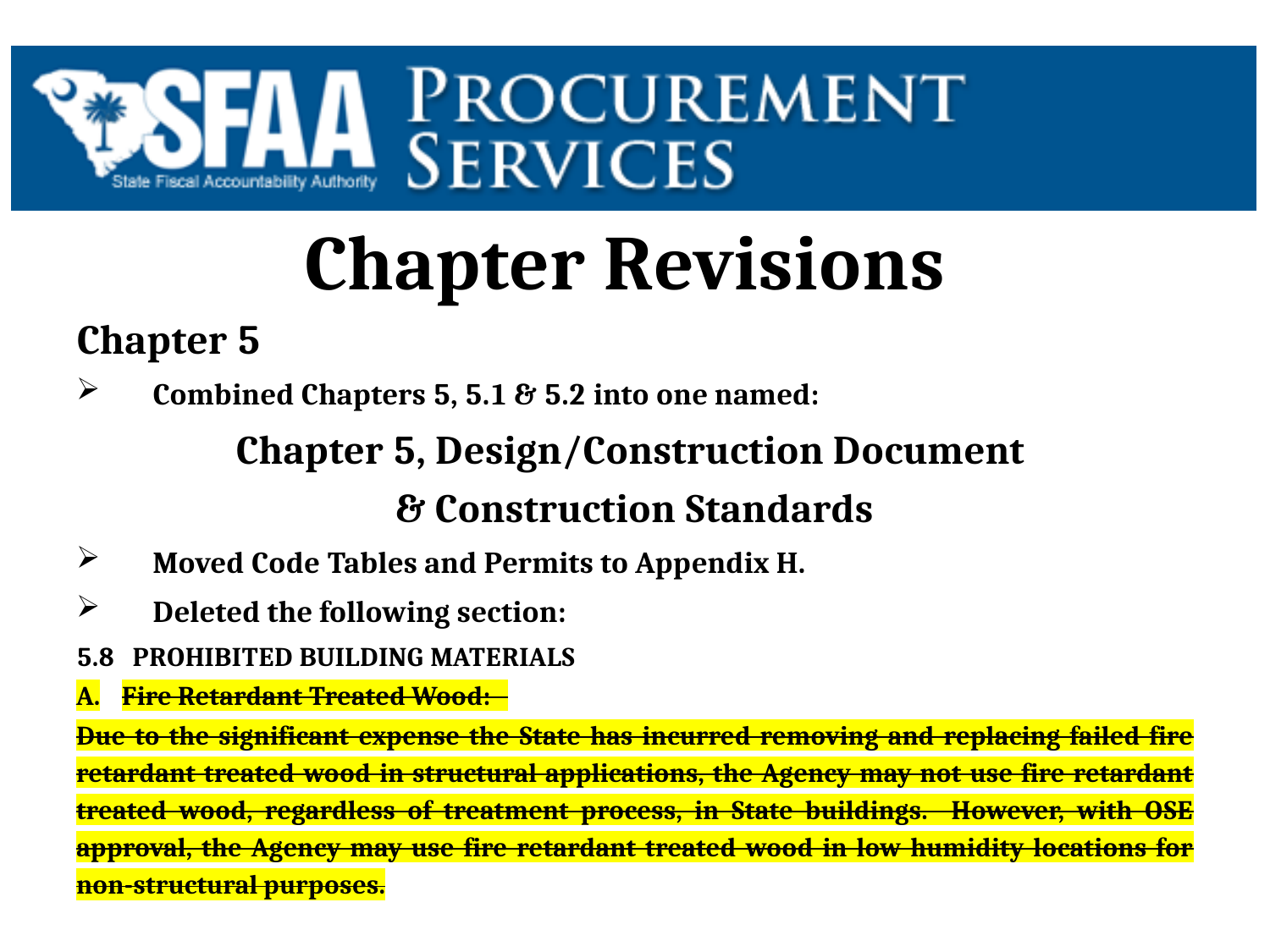

# Chapter Revisions
Chapter 5
Combined Chapters 5, 5.1 & 5.2 into one named:
Chapter 5, Design/Construction Document
& Construction Standards
Moved Code Tables and Permits to Appendix H.
Deleted the following section:
5.8   PROHIBITED BUILDING MATERIALS
Fire Retardant Treated Wood:
Due to the significant expense the State has incurred removing and replacing failed fire retardant treated wood in structural applications, the Agency may not use fire retardant treated wood, regardless of treatment process, in State buildings.  However, with OSE approval, the Agency may use fire retardant treated wood in low humidity locations for non-structural purposes.